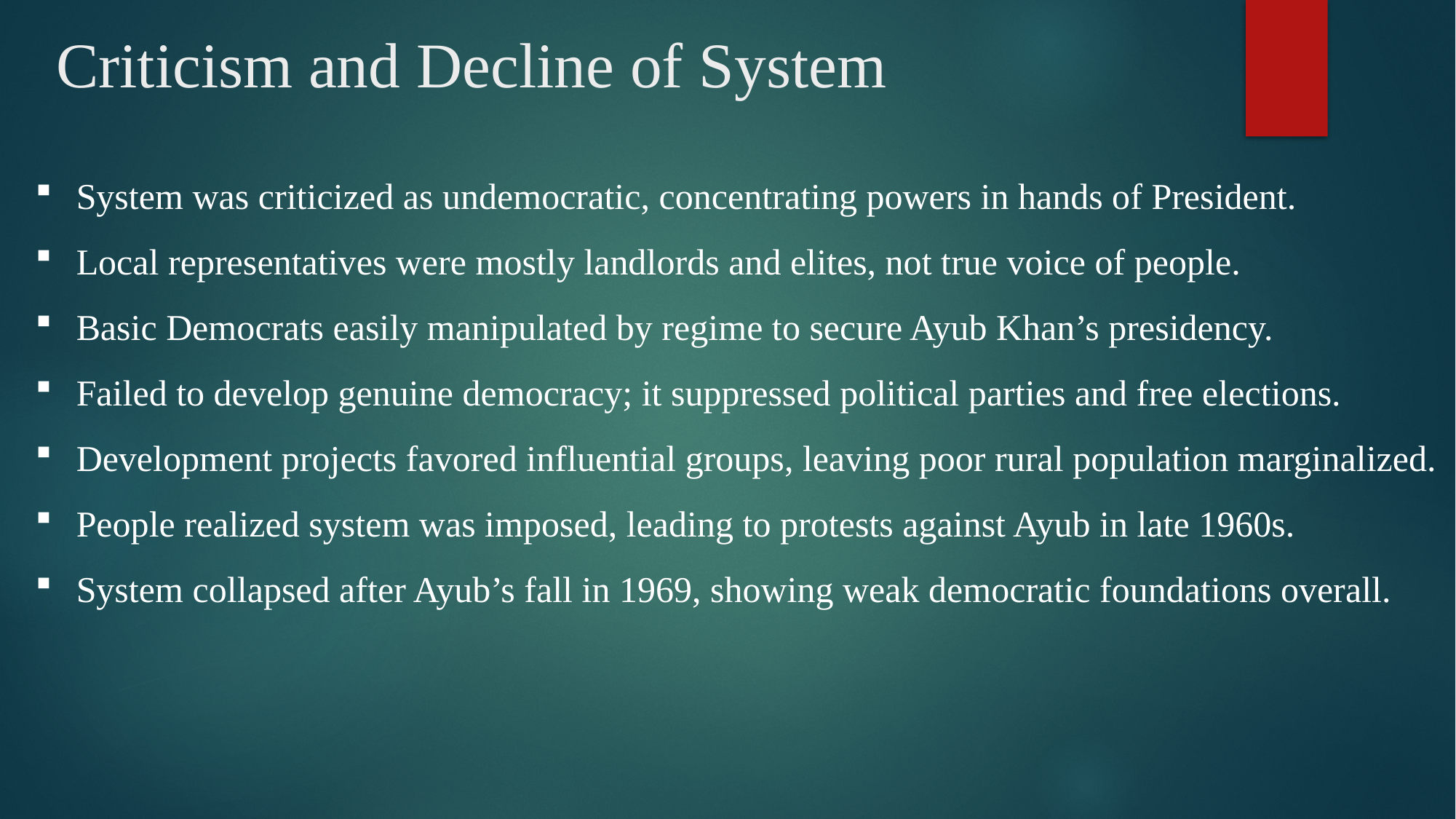

# Criticism and Decline of System
System was criticized as undemocratic, concentrating powers in hands of President.
Local representatives were mostly landlords and elites, not true voice of people.
Basic Democrats easily manipulated by regime to secure Ayub Khan’s presidency.
Failed to develop genuine democracy; it suppressed political parties and free elections.
Development projects favored influential groups, leaving poor rural population marginalized.
People realized system was imposed, leading to protests against Ayub in late 1960s.
System collapsed after Ayub’s fall in 1969, showing weak democratic foundations overall.